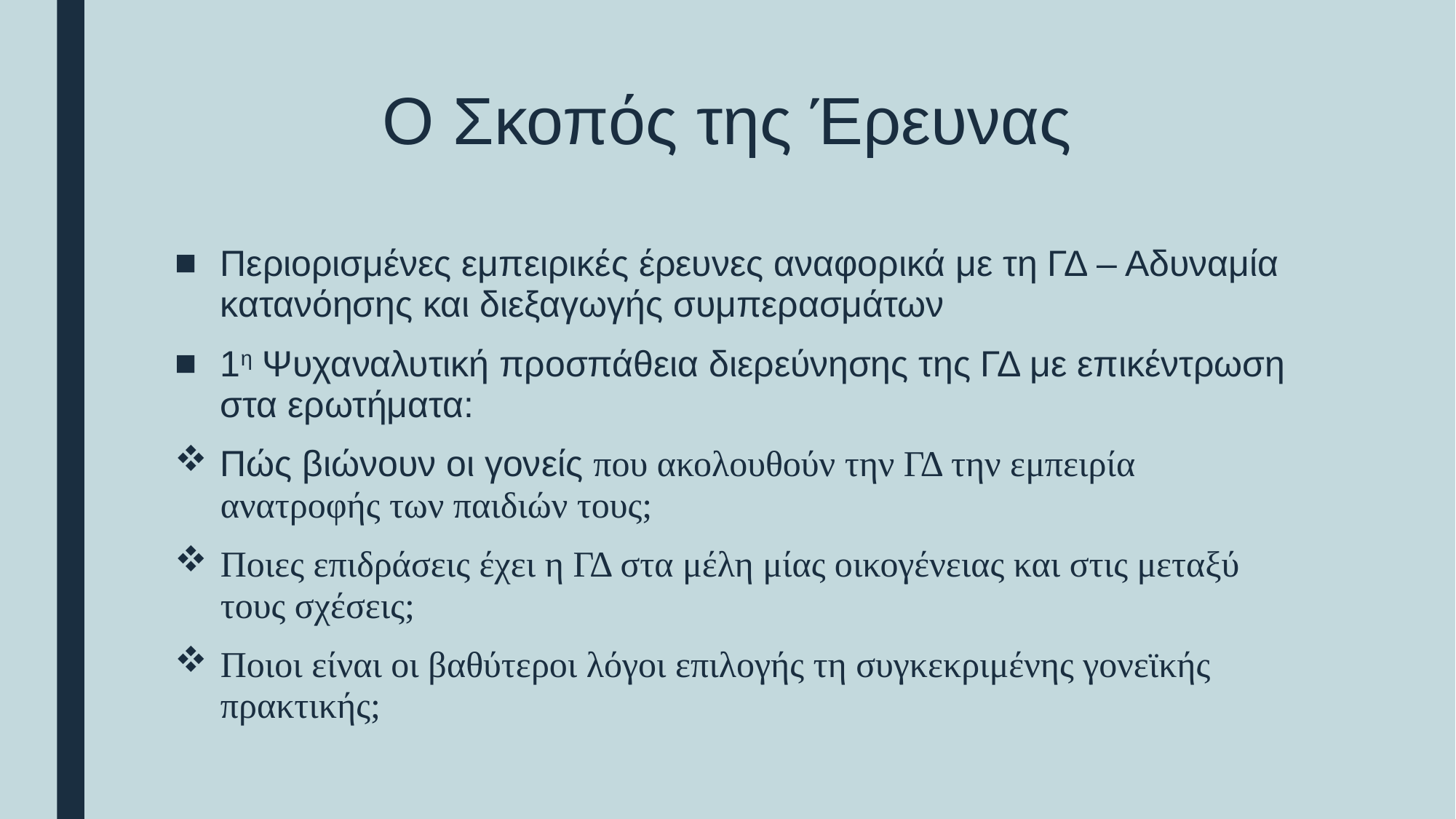

# Ο Σκοπός της Έρευνας
Περιορισμένες εμπειρικές έρευνες αναφορικά με τη ΓΔ – Αδυναμία κατανόησης και διεξαγωγής συμπερασμάτων
1η Ψυχαναλυτική προσπάθεια διερεύνησης της ΓΔ με επικέντρωση στα ερωτήματα:
Πώς βιώνουν οι γονείς που ακολουθούν την ΓΔ την εμπειρία ανατροφής των παιδιών τους;
Ποιες επιδράσεις έχει η ΓΔ στα μέλη μίας οικογένειας και στις μεταξύ τους σχέσεις;
Ποιοι είναι οι βαθύτεροι λόγοι επιλογής τη συγκεκριμένης γονεϊκής πρακτικής;